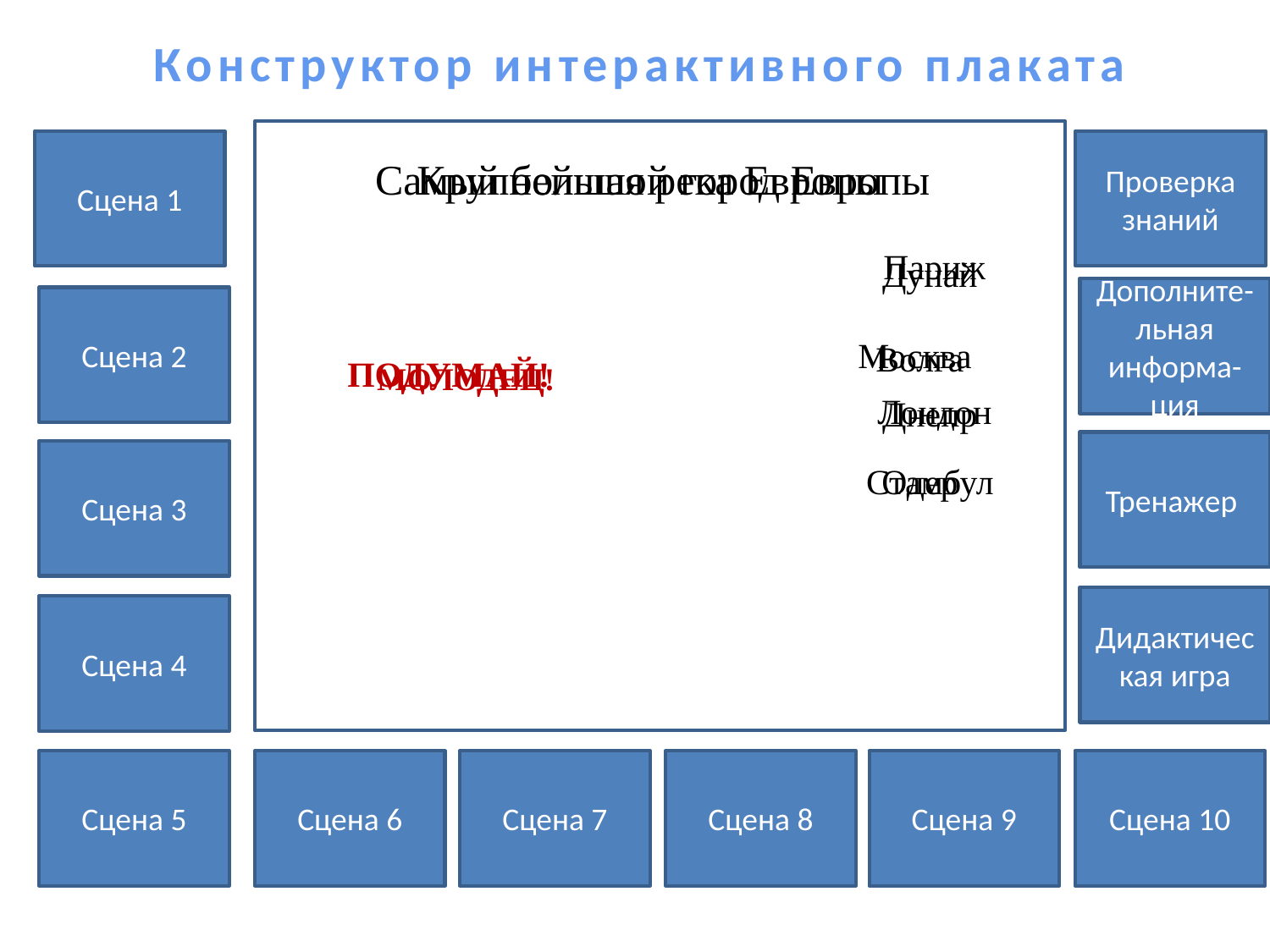

Конструктор интерактивного плаката

Сцена 1
Проверка знаний
Самый большой город Европы
Крупнейшая река Европы

Париж
Дунай
Дополните-льная информа-ция
Сцена 2
Москва
Волга

ПОДУМАЙ!
МОЛОДЕЦ!
Лондон
Днепр
Тренажер
Сцена 3
Одер
Стамбул

Дидактическая игра
Сцена 4
Сцена 5
Сцена 6
Сцена 7
Сцена 8
Сцена 9
Сцена 10